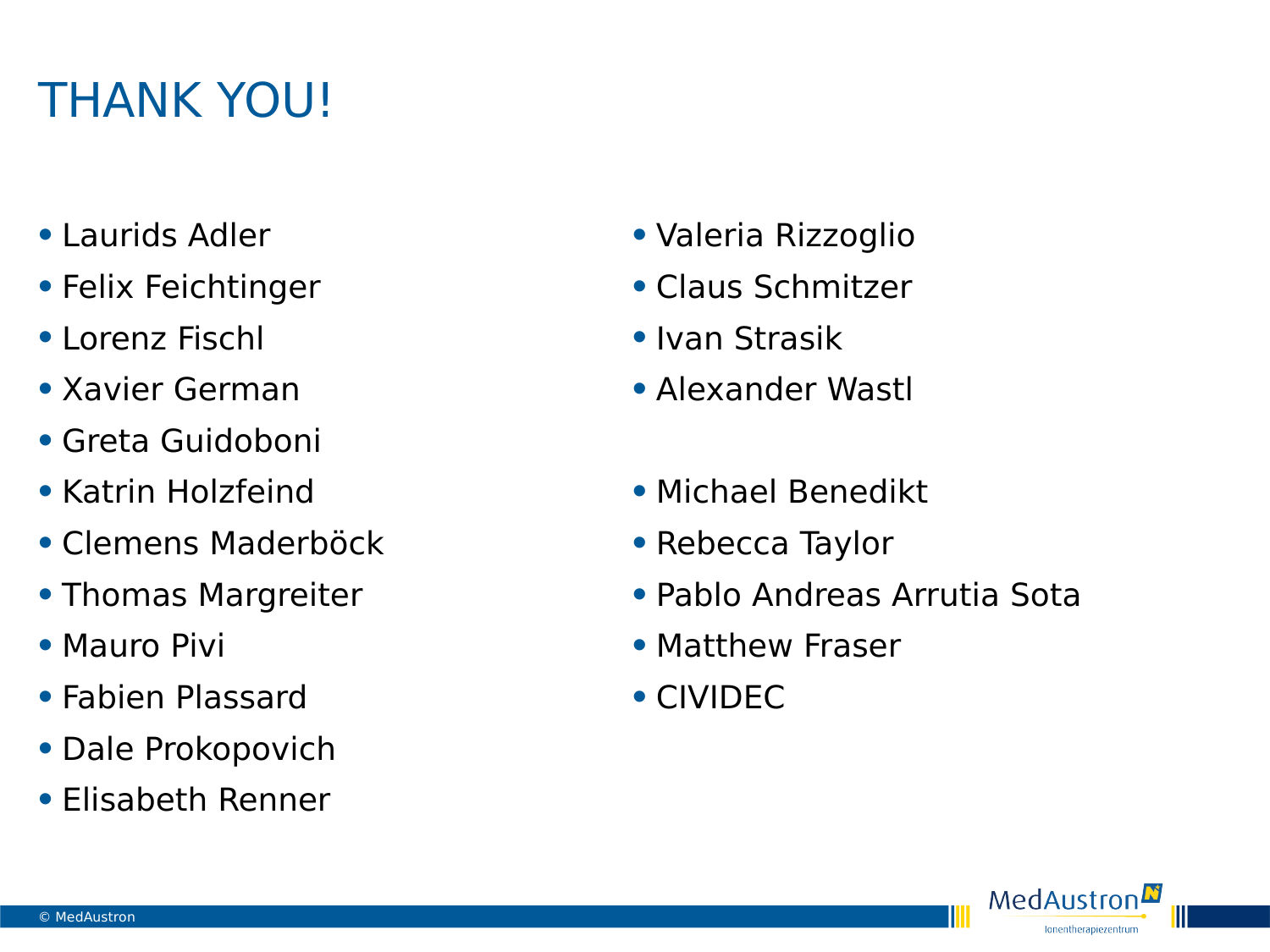

# Thank You!
Laurids Adler
Felix Feichtinger
Lorenz Fischl
Xavier German
Greta Guidoboni
Katrin Holzfeind
Clemens Maderböck
Thomas Margreiter
Mauro Pivi
Fabien Plassard
Dale Prokopovich
Elisabeth Renner
Valeria Rizzoglio
Claus Schmitzer
Ivan Strasik
Alexander Wastl

Michael Benedikt
Rebecca Taylor
Pablo Andreas Arrutia Sota
Matthew Fraser
CIVIDEC